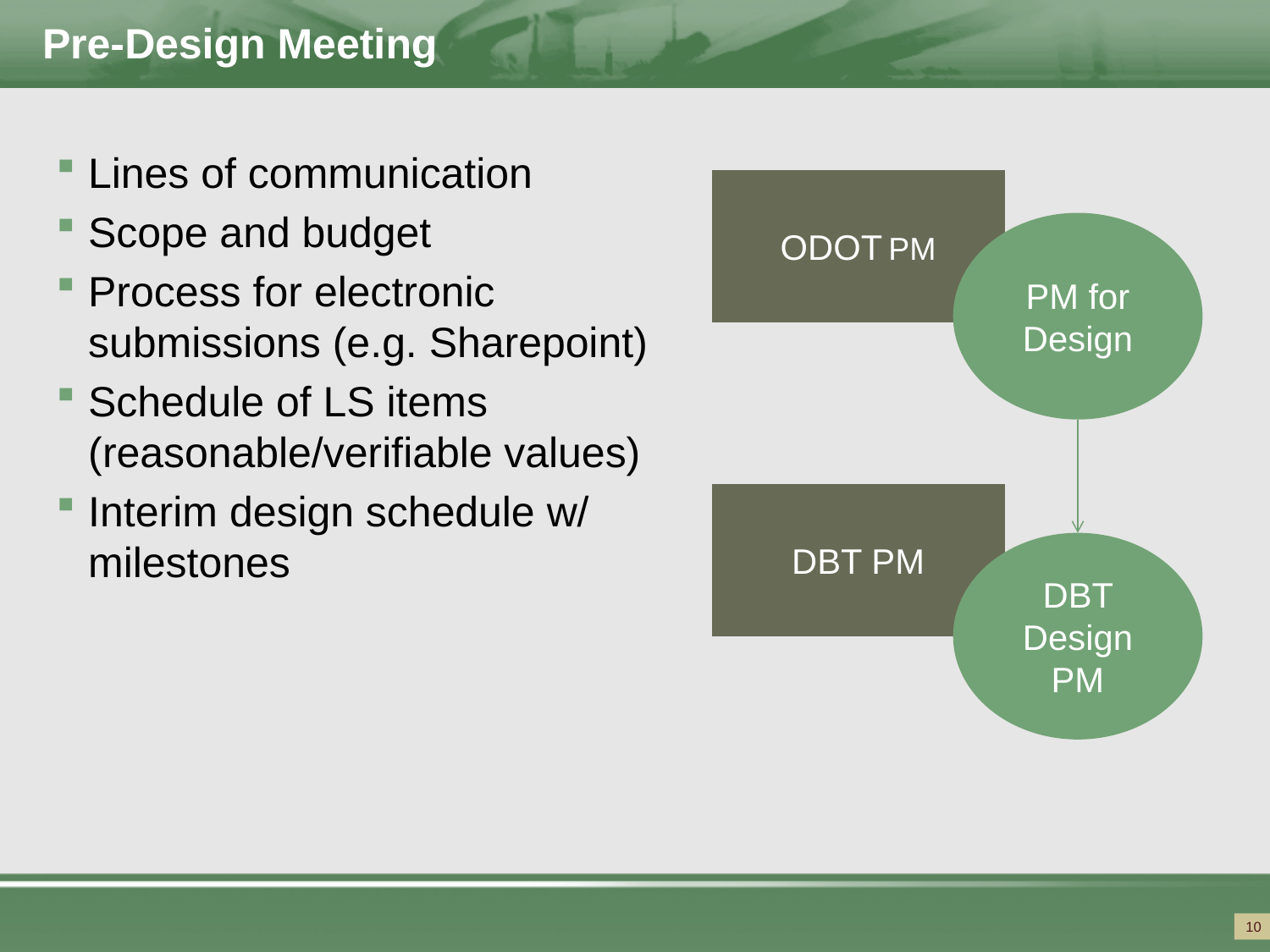

# Pre-Design Meeting
Lines of communication
Scope and budget
Process for electronic submissions (e.g. Sharepoint)
Schedule of LS items (reasonable/verifiable values)
Interim design schedule w/ milestones

ODOT PM
PM for Design
DBT PM
DBT Design PM
10